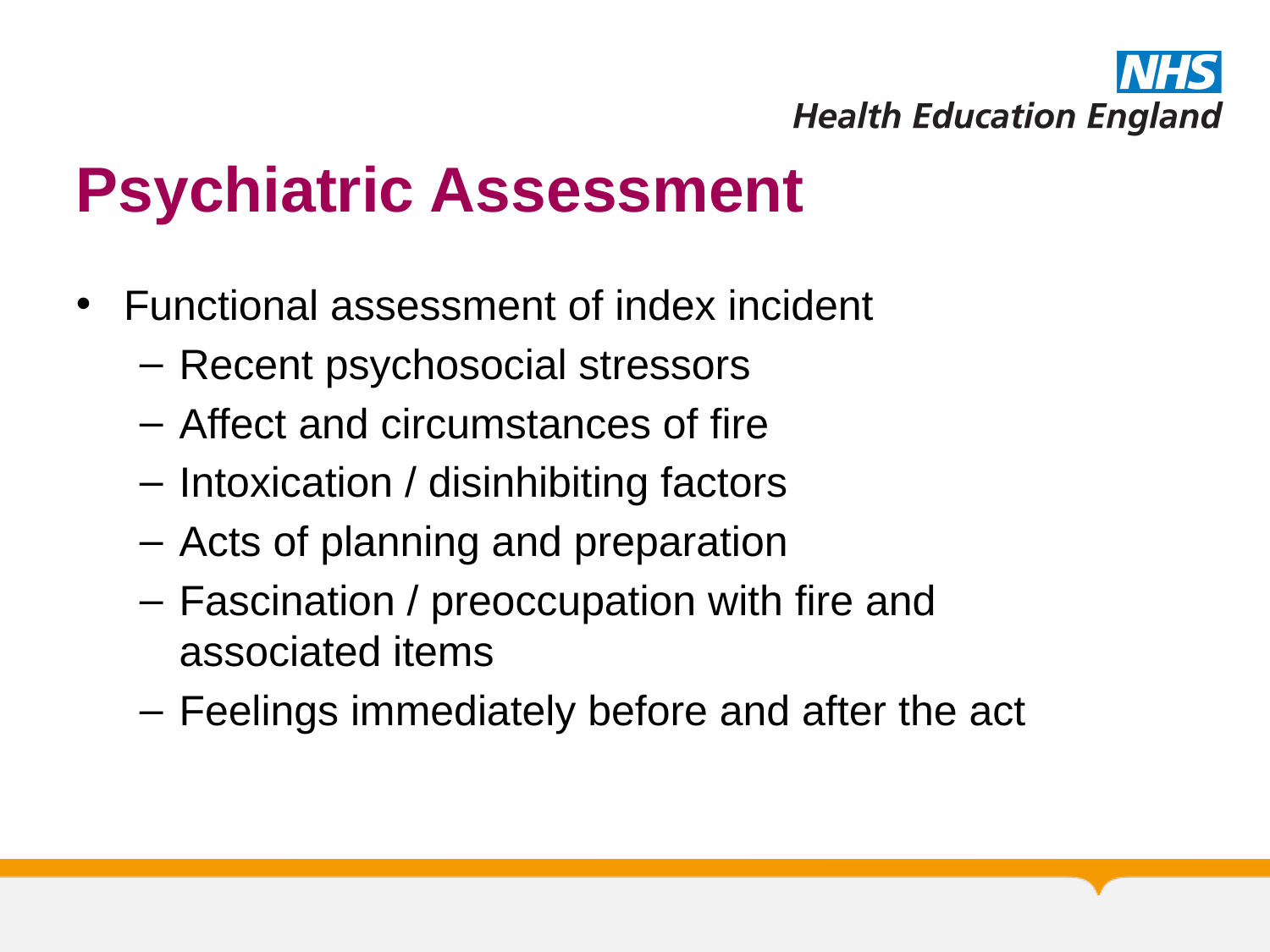

# Psychiatric Assessment
Functional assessment of index incident
Recent psychosocial stressors
Affect and circumstances of fire
Intoxication / disinhibiting factors
Acts of planning and preparation
Fascination / preoccupation with fire and associated items
Feelings immediately before and after the act